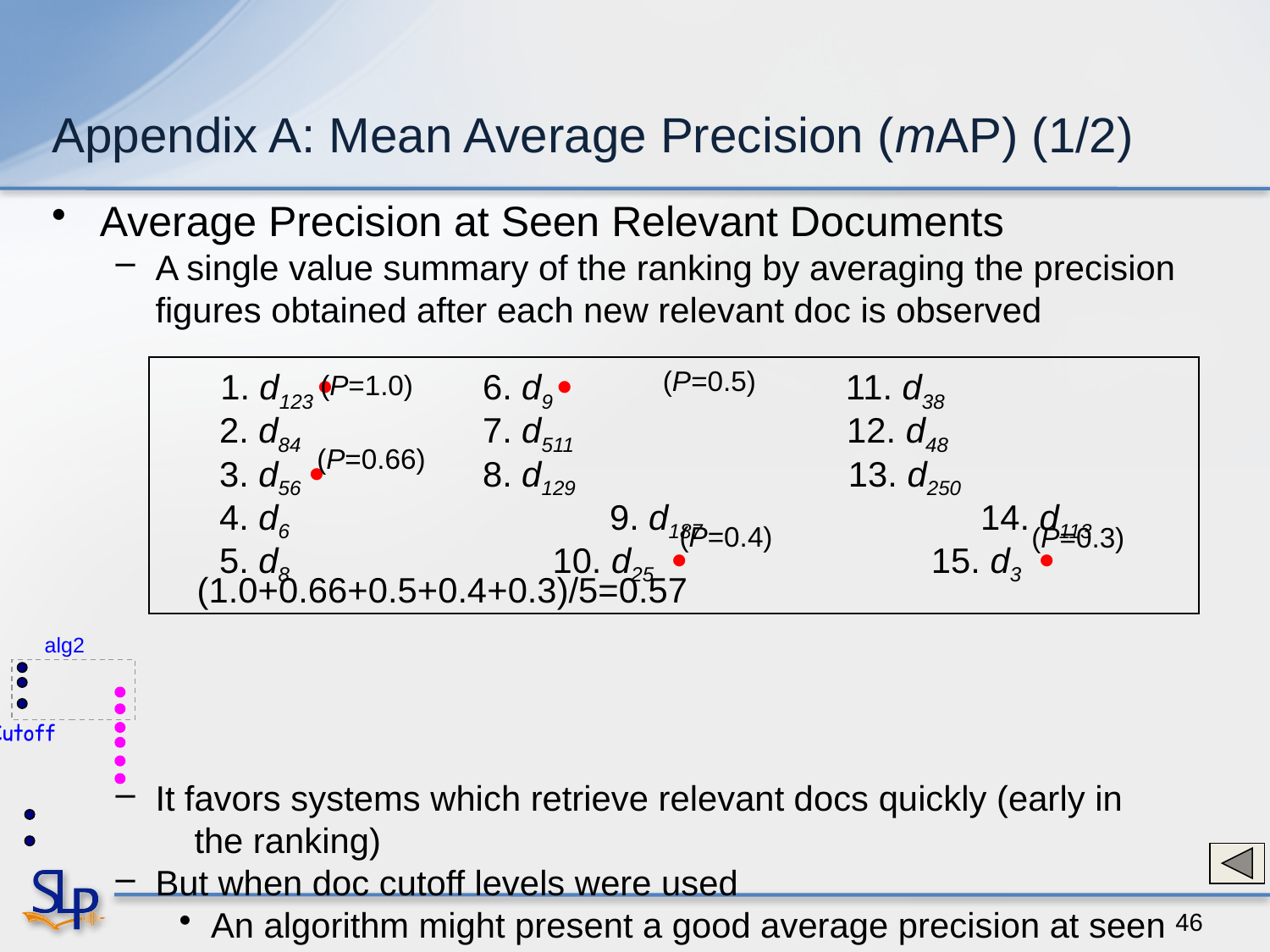

# Appendix A: Mean Average Precision (mAP) (1/2)
Average Precision at Seen Relevant Documents
A single value summary of the ranking by averaging the precision figures obtained after each new relevant doc is observed

It favors systems which retrieve relevant docs quickly (early in
    the ranking)
But when doc cutoff levels were used
An algorithm might present a good average precision at seen relevant docs but have a poor performance in terms of overall recall

(P=0.5)
     1. d123 •	              6. d9 •                            11. d38
2. d84	              7. d511                            12. d48
3. d56 •	              8. d129                            13. d250
4. d6		              9. d187	                          14. d113
5. d8                           10. d25  •                         15. d3  •

(P=1.0)
(P=0.66)
(P=0.4)
(P=0.3)
(1.0+0.66+0.5+0.4+0.3)/5=0.57
alg1
alg2

Cutoff